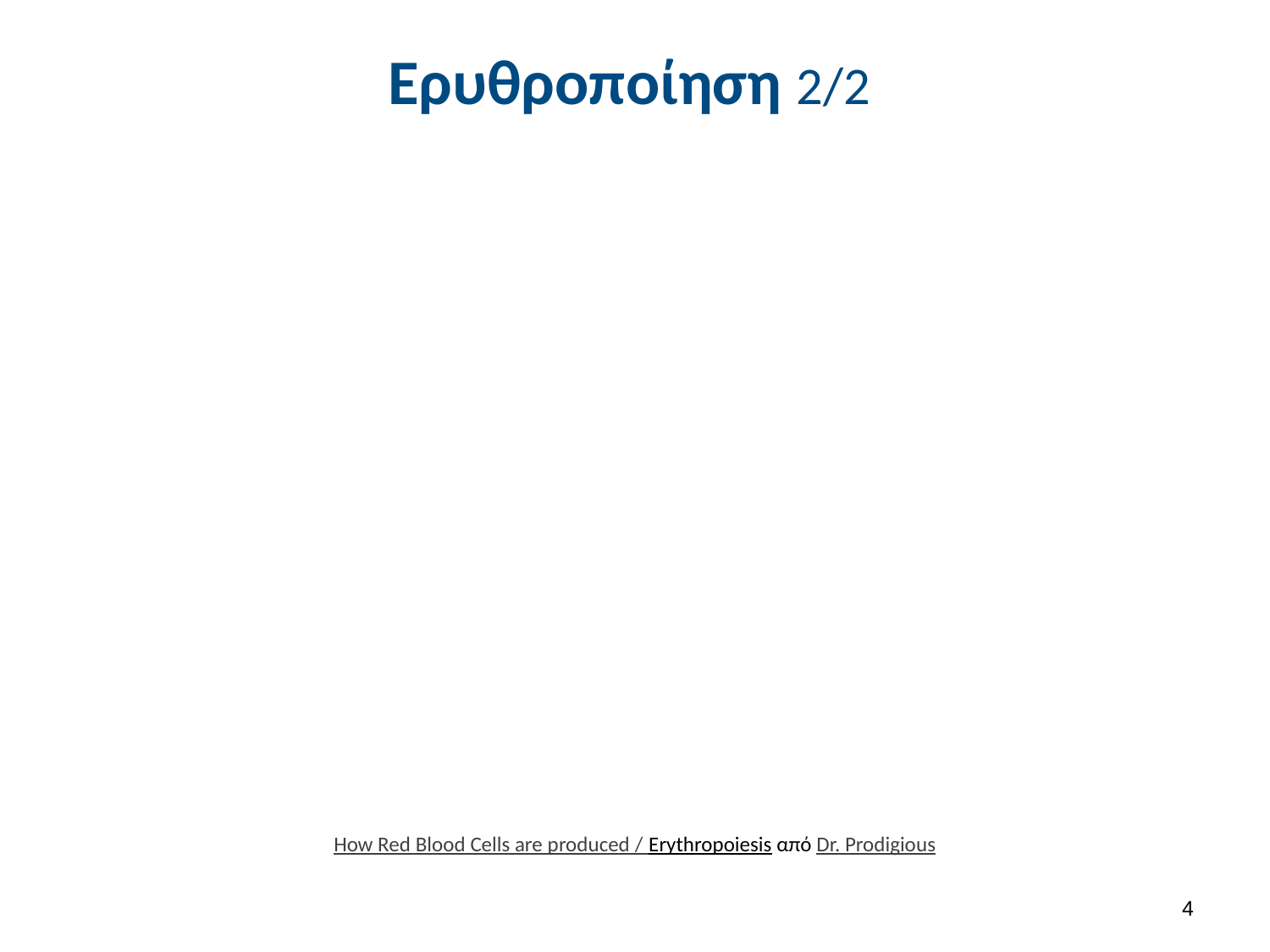

# Ερυθροποίηση 2/2
How Red Blood Cells are produced / Erythropoiesis από Dr. Prodigious
4